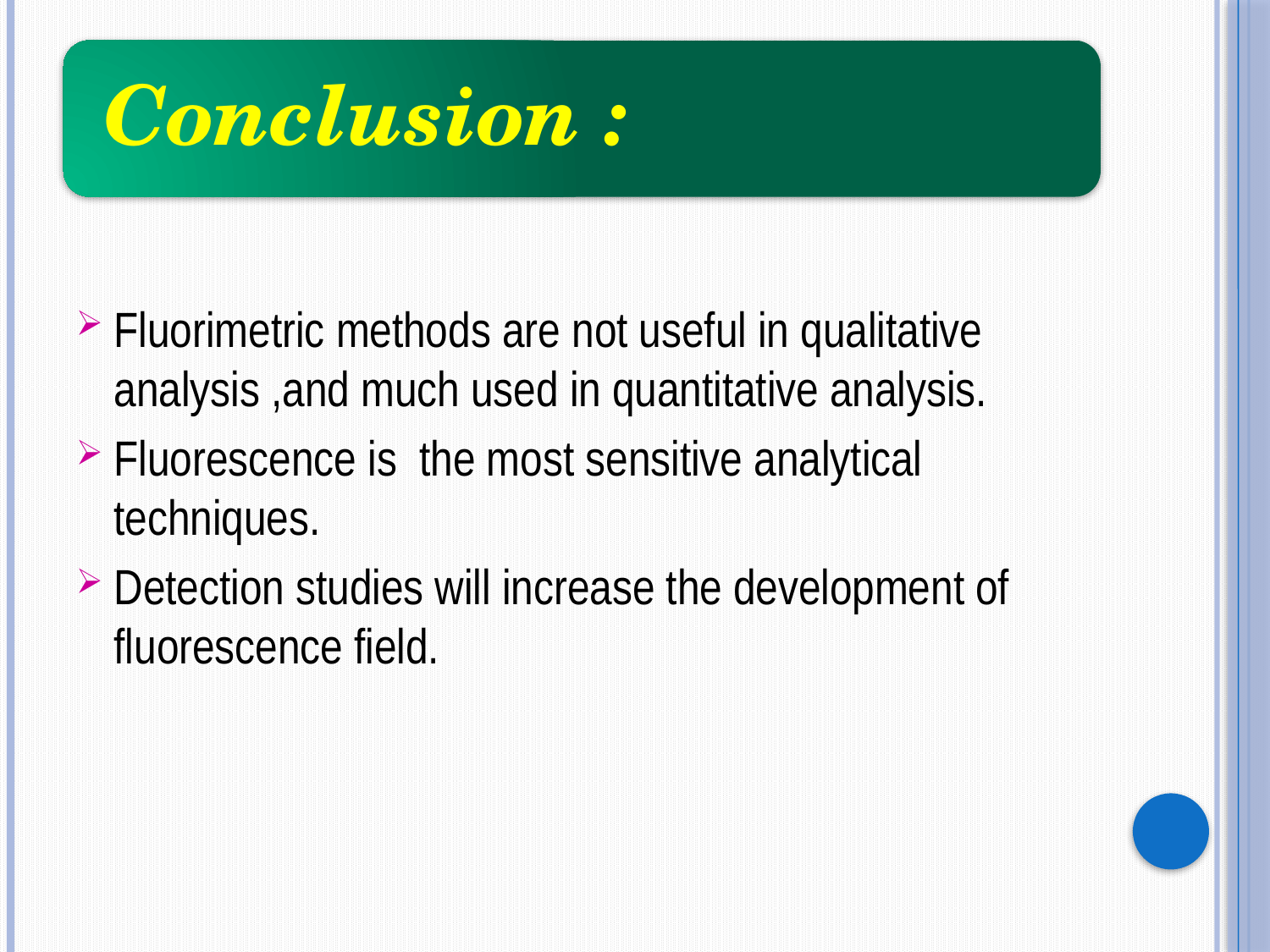

Conclusion :

Fluorimetric methods are not useful in qualitative analysis ,and much used in quantitative analysis.
Fluorescence is  the most sensitive analytical  techniques.
Detection studies will increase the development of fluorescence field.